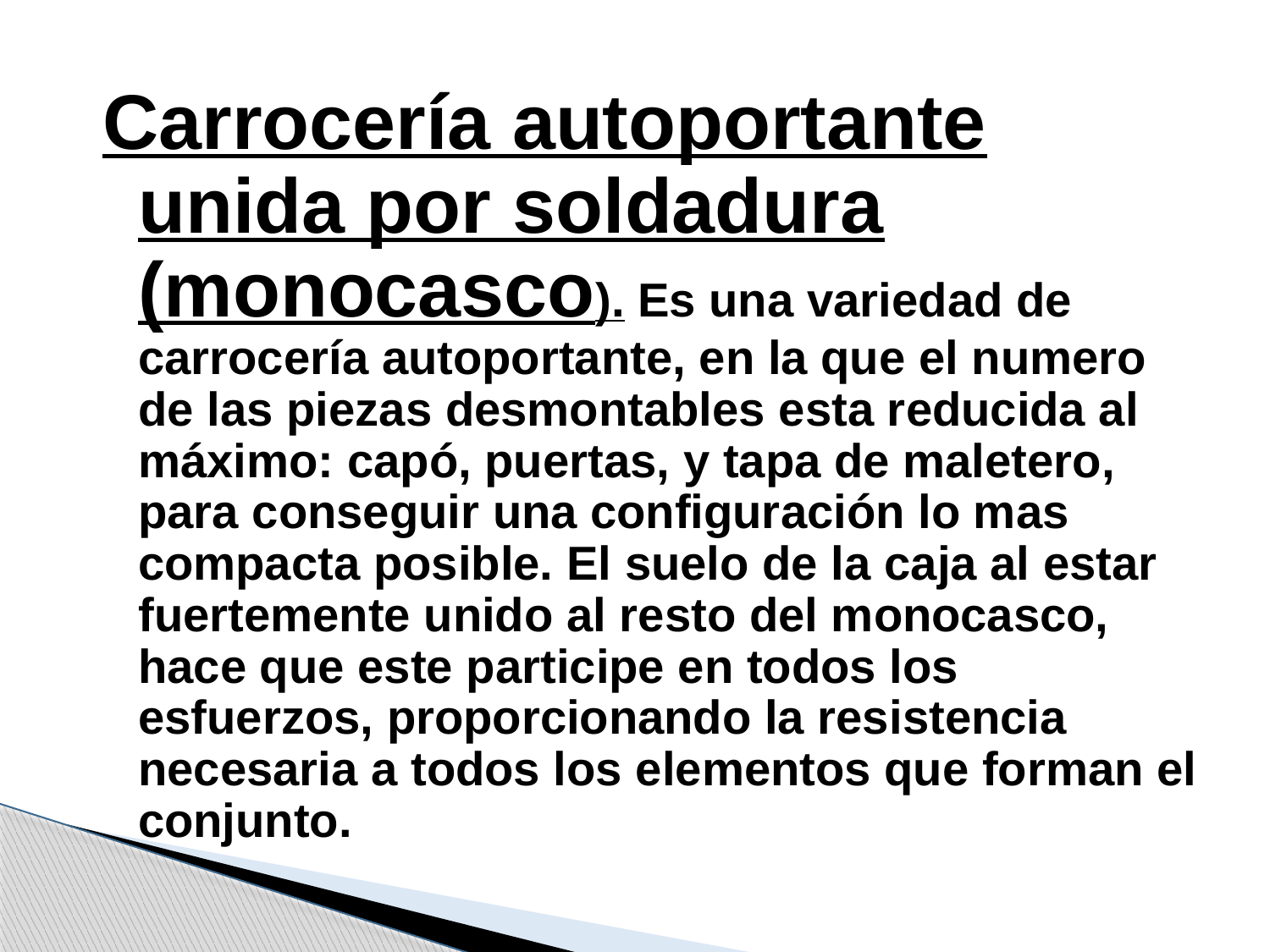

Carrocería autoportante unida por soldadura (monocasco). Es una variedad de carrocería autoportante, en la que el numero de las piezas desmontables esta reducida al máximo: capó, puertas, y tapa de maletero, para conseguir una configuración lo mas compacta posible. El suelo de la caja al estar  fuertemente unido al resto del monocasco, hace que este participe en todos los esfuerzos, proporcionando la resistencia necesaria a todos los elementos que forman el conjunto.